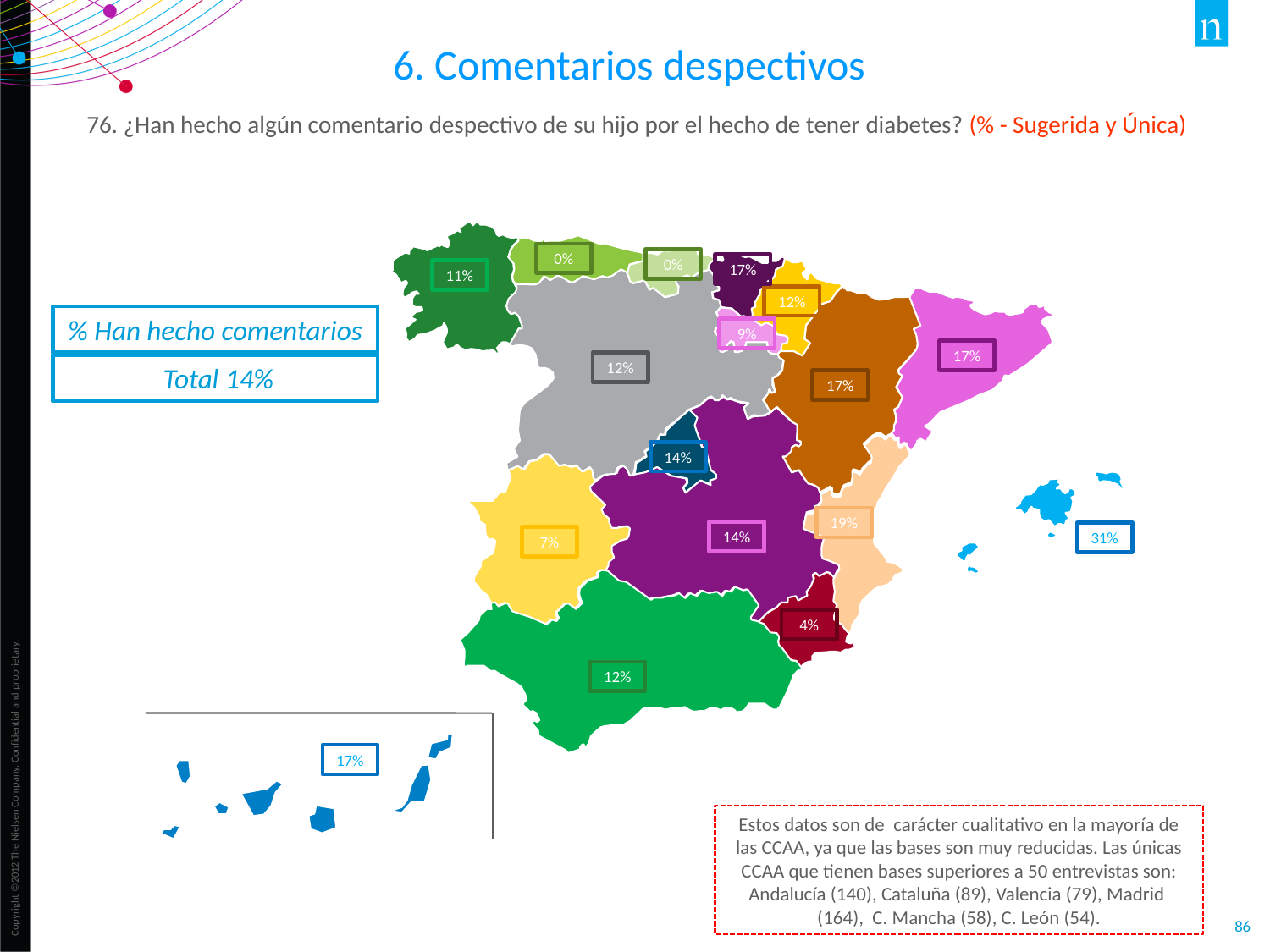

6. Comentarios despectivos
76. ¿Han hecho algún comentario despectivo de su hijo por el hecho de tener diabetes? (% - Sugerida y Única)

0%

0%

17%

11%

12%

% Han hecho comentarios

9%
17%
12%
 Total 14%
17%

14%

19%
14%
31%
7%

4%
12%

17%
Estos datos son de  carácter cualitativo en la mayoría de las CCAA, ya que las bases son muy reducidas. Las únicas CCAA que tienen bases superiores a 50 entrevistas son: Andalucía (140), Cataluña (89), Valencia (79), Madrid  (164),  C. Mancha (58), C. León (54).